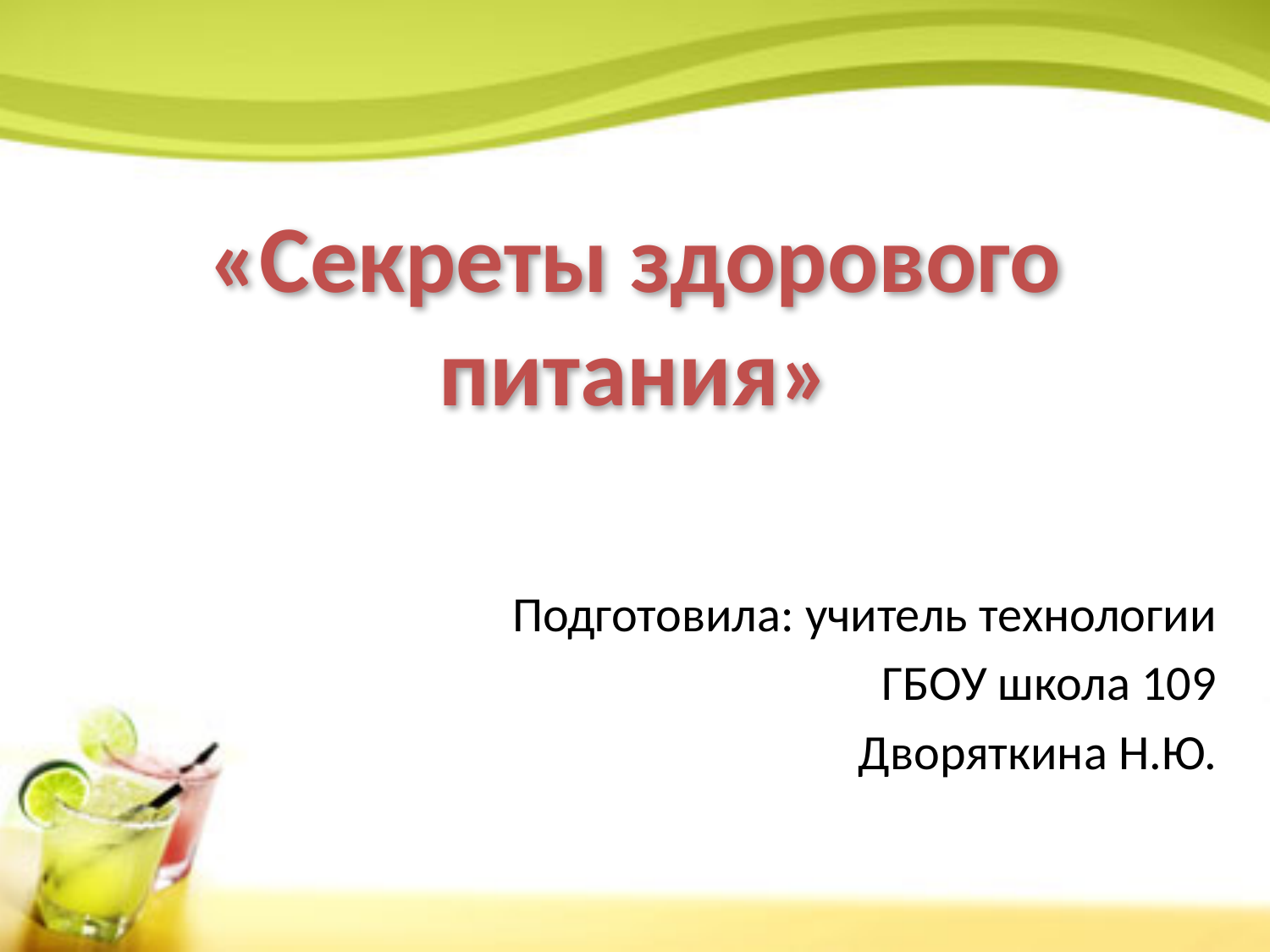

# «Секреты здорового питания»
Подготовила: учитель технологии
ГБОУ школа 109
Дворяткина Н.Ю.